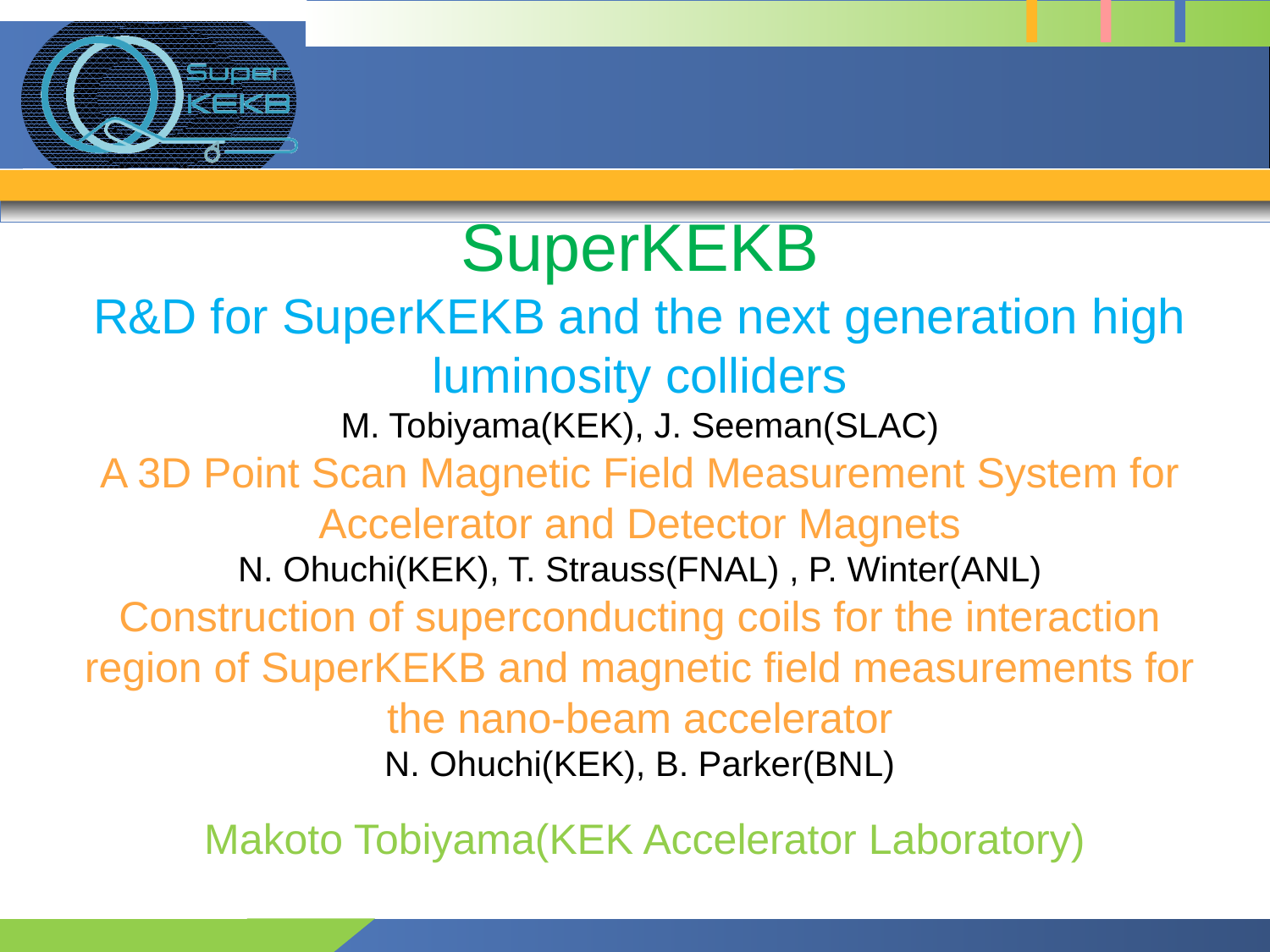

# SuperKEKB R&D for SuperKEKB and the next generation high luminosity colliders M. Tobiyama(KEK), J. Seeman(SLAC) A 3D Point Scan Magnetic Field Measurement System for Accelerator and Detector Magnets N. Ohuchi(KEK), T. Strauss(FNAL) , P. Winter(ANL) Construction of superconducting coils for the interaction region of SuperKEKB and magnetic field measurements for the nano-beam accelerator N. Ohuchi(KEK), B. Parker(BNL)
Makoto Tobiyama(KEK Accelerator Laboratory)